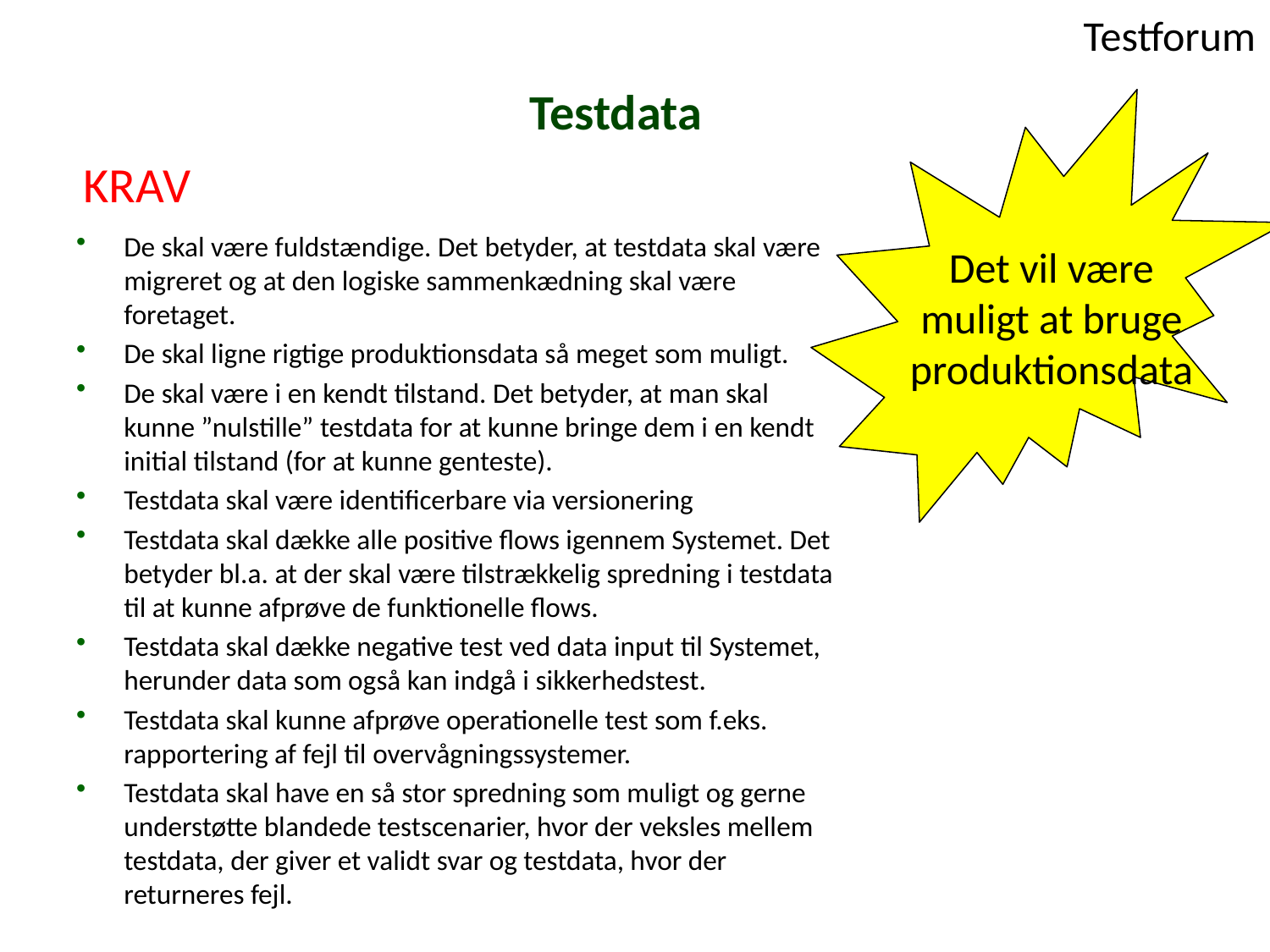

# Testdata

KRAV
De skal være fuldstændige. Det betyder, at testdata skal være migreret og at den logiske sammenkædning skal være foretaget.
De skal ligne rigtige produktionsdata så meget som muligt.
De skal være i en kendt tilstand. Det betyder, at man skal kunne ”nulstille” testdata for at kunne bringe dem i en kendt initial tilstand (for at kunne genteste).
Testdata skal være identificerbare via versionering
Testdata skal dække alle positive flows igennem Systemet. Det betyder bl.a. at der skal være tilstrækkelig spredning i testdata til at kunne afprøve de funktionelle flows.
Testdata skal dække negative test ved data input til Systemet, herunder data som også kan indgå i sikkerhedstest.
Testdata skal kunne afprøve operationelle test som f.eks. rapportering af fejl til overvågningssystemer.
Testdata skal have en så stor spredning som muligt og gerne understøtte blandede testscenarier, hvor der veksles mellem testdata, der giver et validt svar og testdata, hvor der returneres fejl.

Det vil være muligt at bruge produktionsdata